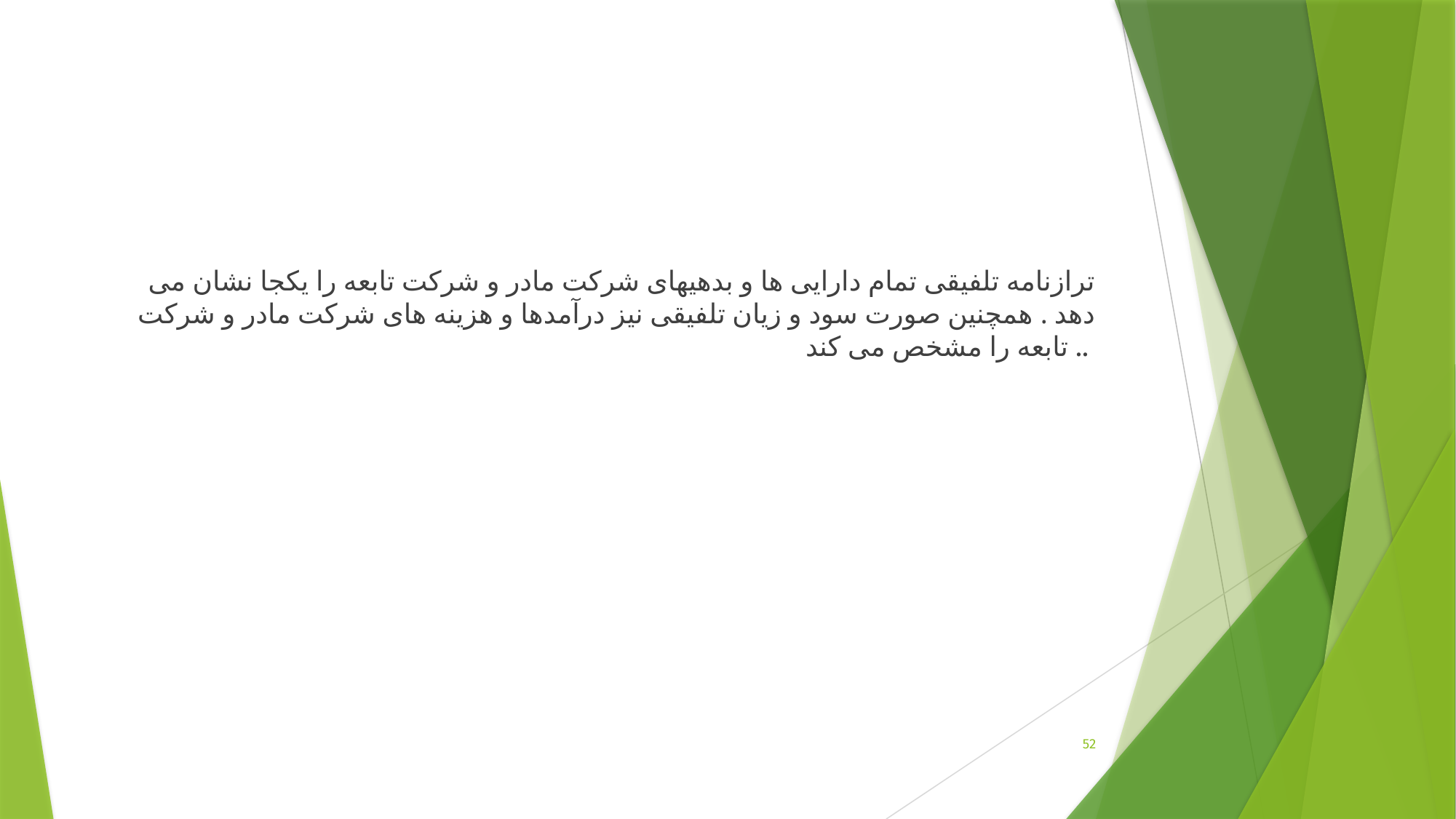

ترازنامه تلفيقی تمام دارایی ها و بدهیهای شركت مادر و شركت تابعه را يكجا نشان می دهد . همچنين صورت سود و زيان تلفيقی نيز درآمدها و هزينه های شركت مادر و شركت تابعه را مشخص می كند ..
52